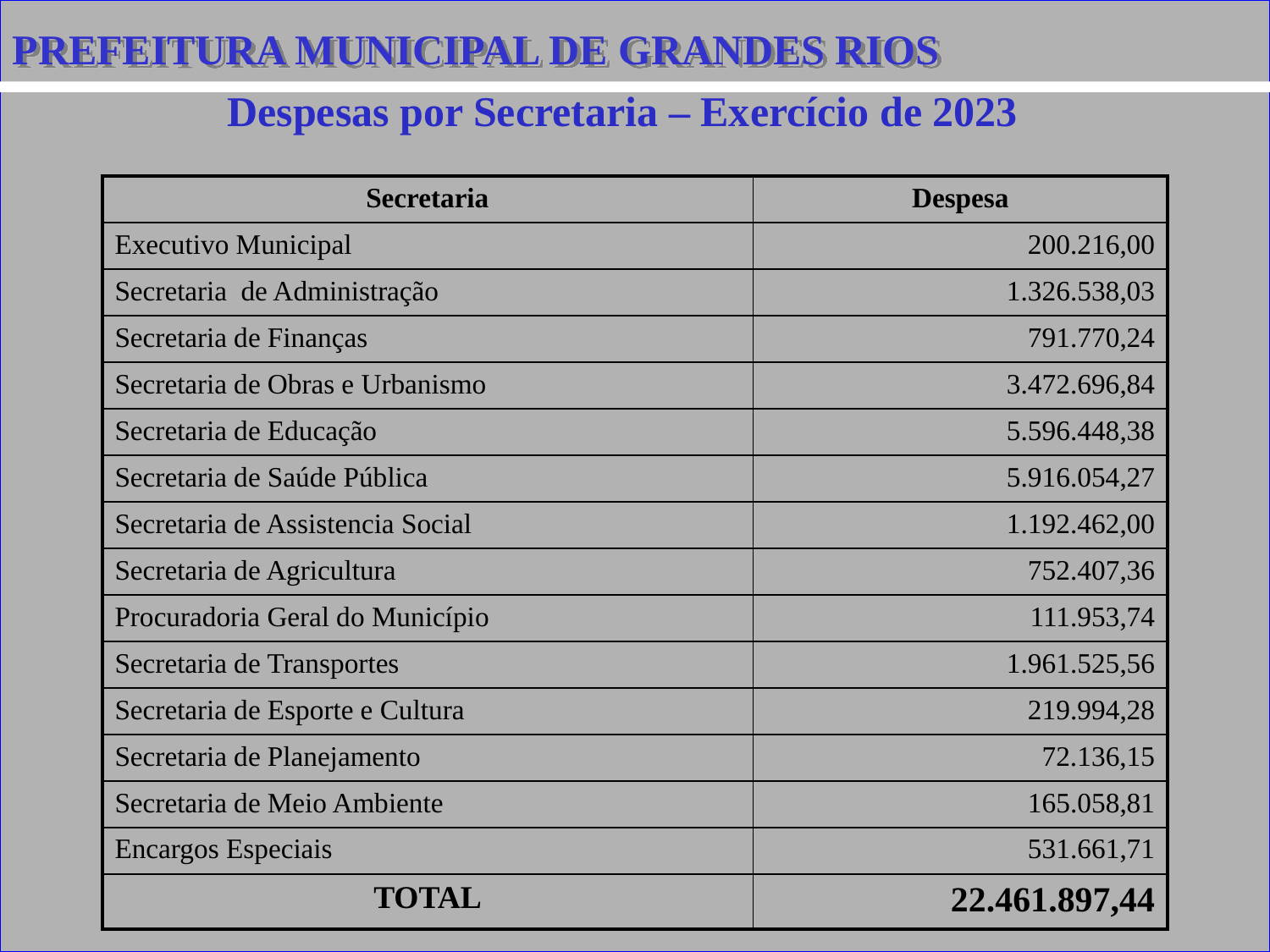

PREFEITURA MUNICIPAL DE GRANDES RIOS
Despesas por Secretaria – Exercício de 2023

| Secretaria | Despesa |
| --- | --- |
| Executivo Municipal | 200.216,00 |
| Secretaria de Administração | 1.326.538,03 |
| Secretaria de Finanças | 791.770,24 |
| Secretaria de Obras e Urbanismo | 3.472.696,84 |
| Secretaria de Educação | 5.596.448,38 |
| Secretaria de Saúde Pública | 5.916.054,27 |
| Secretaria de Assistencia Social | 1.192.462,00 |
| Secretaria de Agricultura | 752.407,36 |
| Procuradoria Geral do Município | 111.953,74 |
| Secretaria de Transportes | 1.961.525,56 |
| Secretaria de Esporte e Cultura | 219.994,28 |
| Secretaria de Planejamento | 72.136,15 |
| Secretaria de Meio Ambiente | 165.058,81 |
| Encargos Especiais | 531.661,71 |
| TOTAL | 22.461.897,44 |